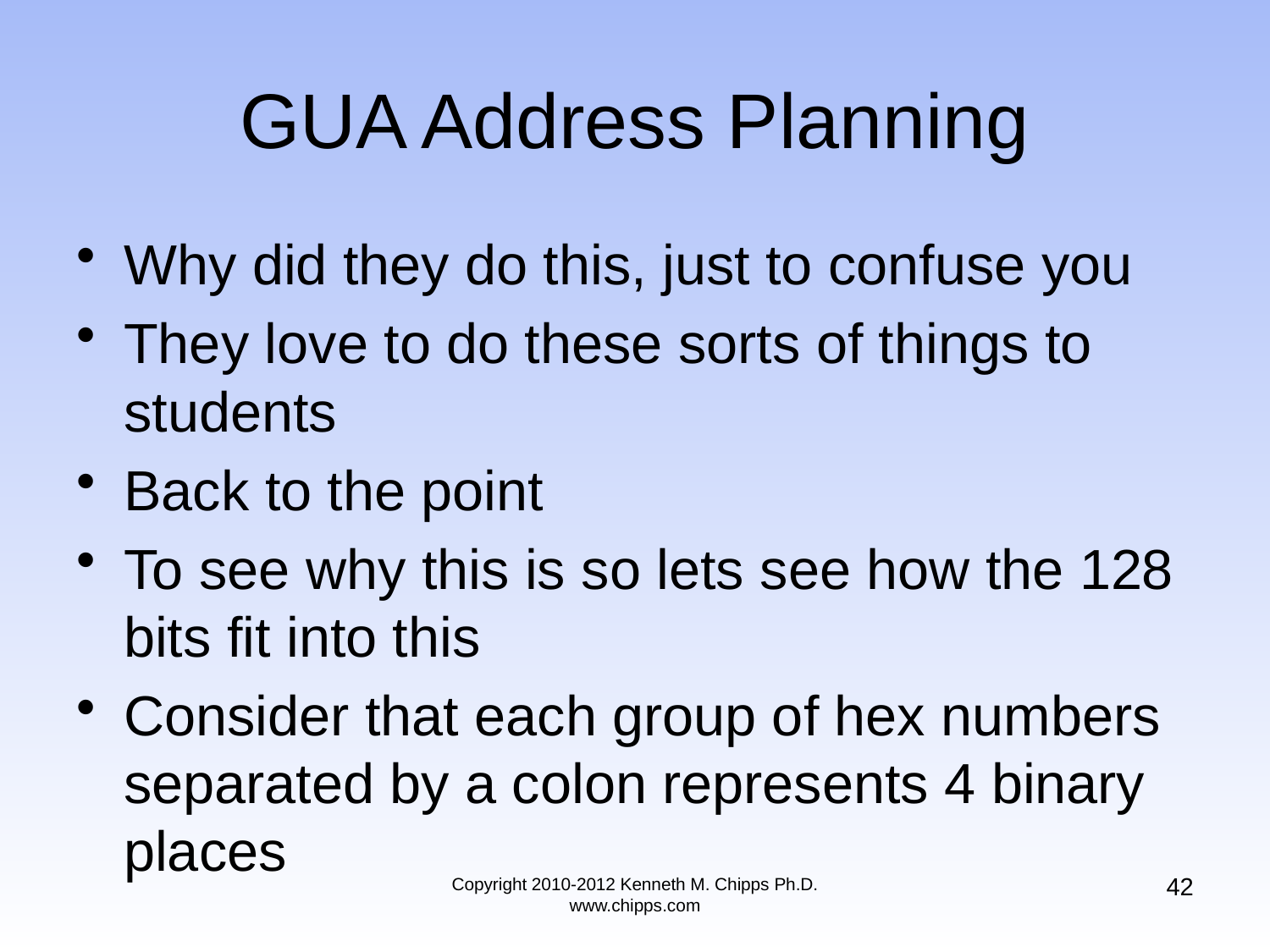

# GUA Address Planning
Why did they do this, just to confuse you
They love to do these sorts of things to students
Back to the point
To see why this is so lets see how the 128 bits fit into this
Consider that each group of hex numbers separated by a colon represents 4 binary places
42
Copyright 2010-2012 Kenneth M. Chipps Ph.D. www.chipps.com